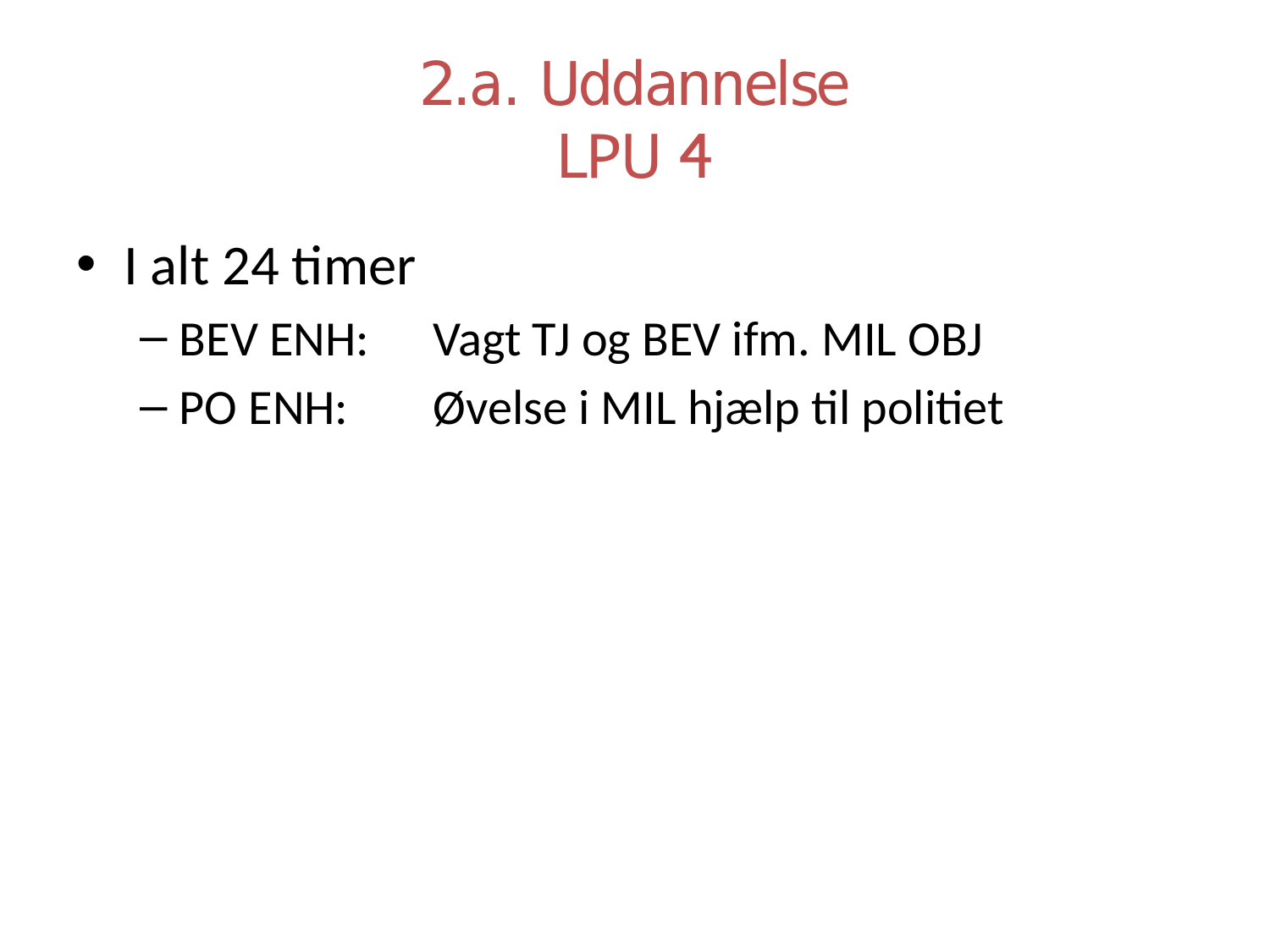

# 2.a. Uddannelse LPU 4
I alt 24 timer
BEV ENH:	Vagt TJ og BEV ifm. MIL OBJ
PO ENH:	Øvelse i MIL hjælp til politiet